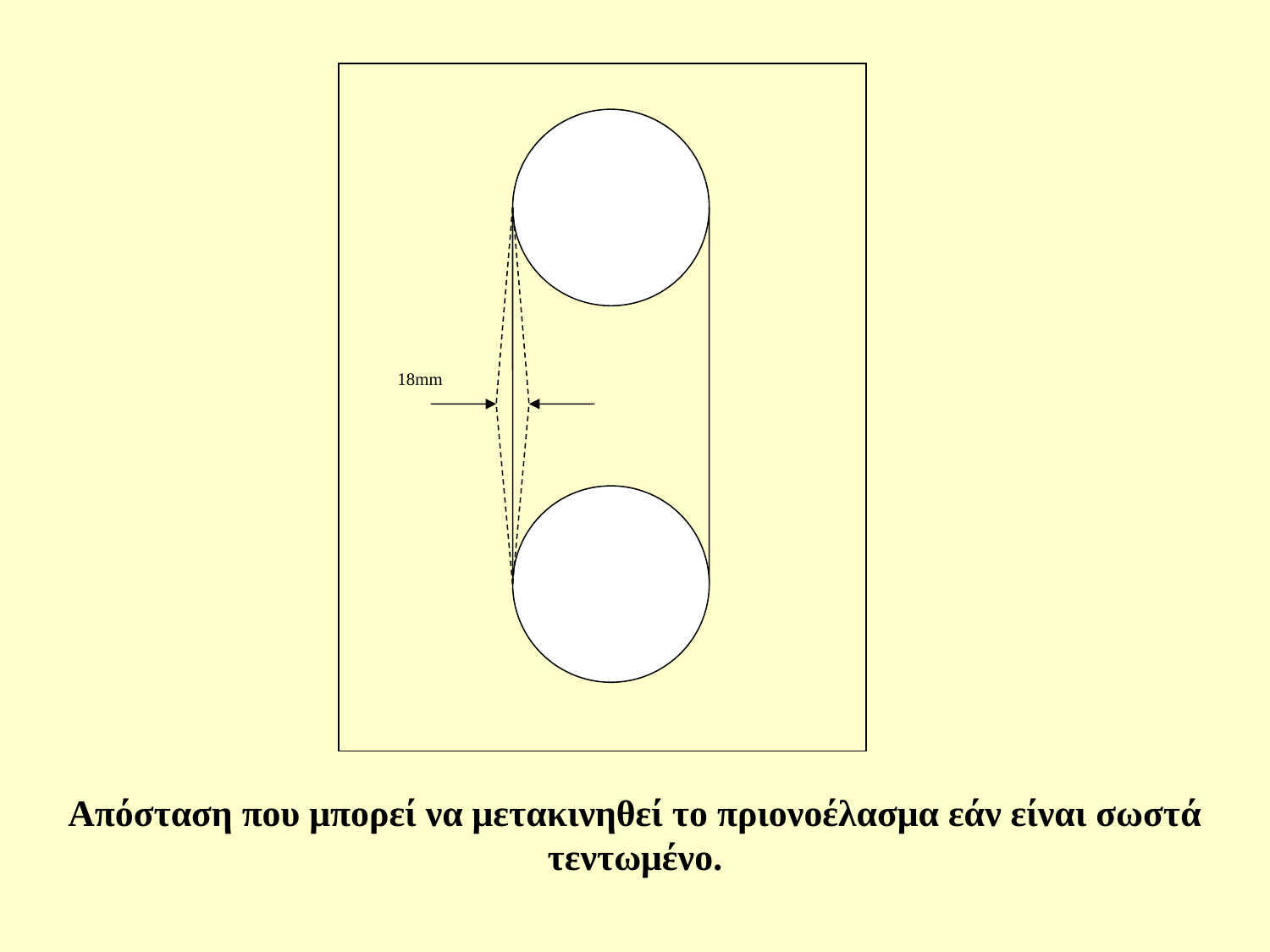

18mm
Απόσταση που μπορεί να μετακινηθεί το πριονοέλασμα εάν είναι σωστά τεντωμένο.